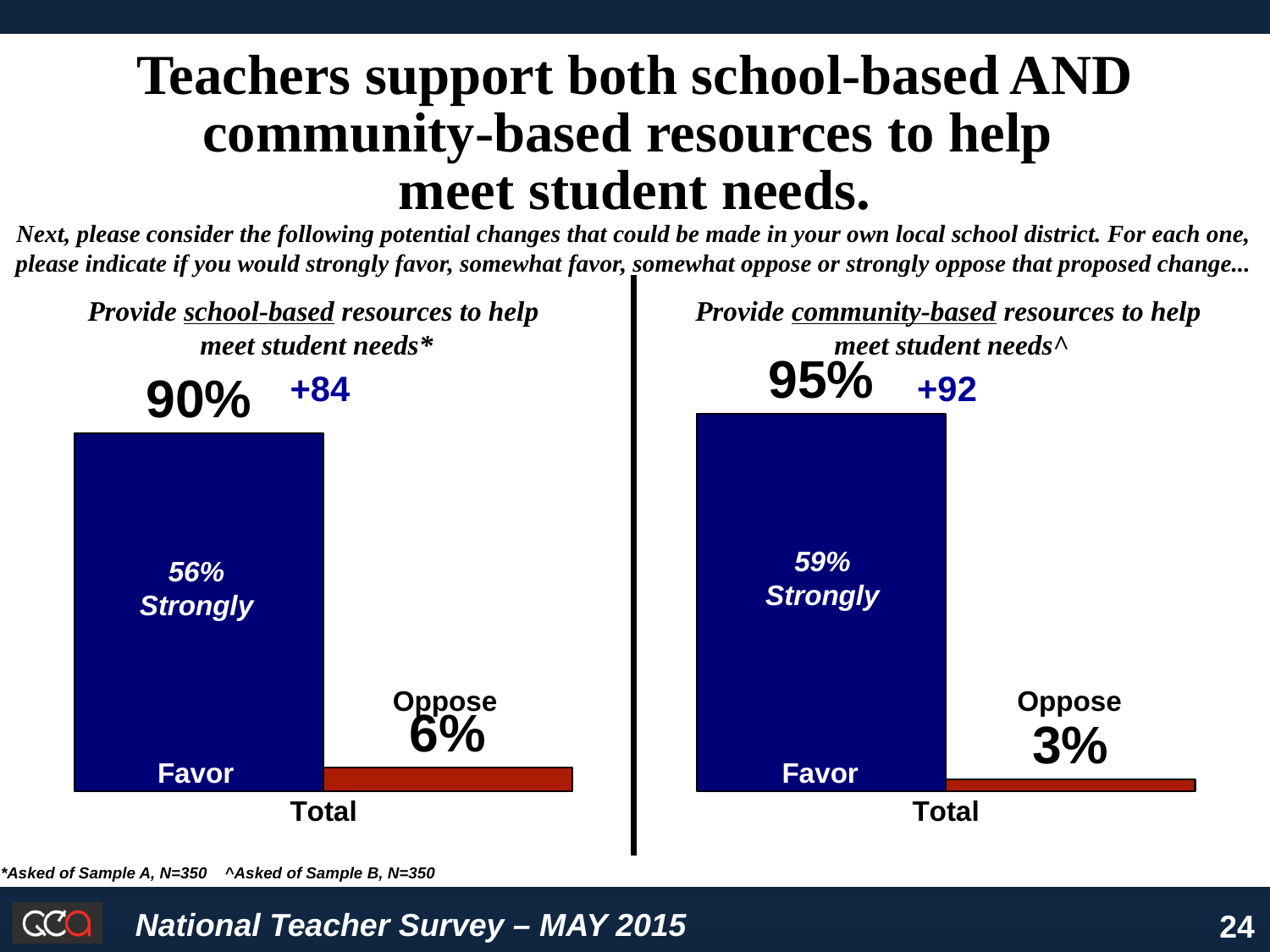

### Chart

| Category | Series 1 | Series 2 |
|---|---|---|
| Total

 | 0.9 | 0.06 |
| Total

 | 0.95 | 0.03 |Teachers support both school-based AND community-based resources to help
meet student needs.
Next, please consider the following potential changes that could be made in your own local school district. For each one, please indicate if you would strongly favor, somewhat favor, somewhat oppose or strongly oppose that proposed change...
Provide school-based resources to help
meet student needs*
Provide community-based resources to help
meet student needs^
+84
+92
59%
Strongly
56%
Strongly
Oppose
Oppose
Favor
Favor
*Asked of Sample A, N=350    ^Asked of Sample B, N=350